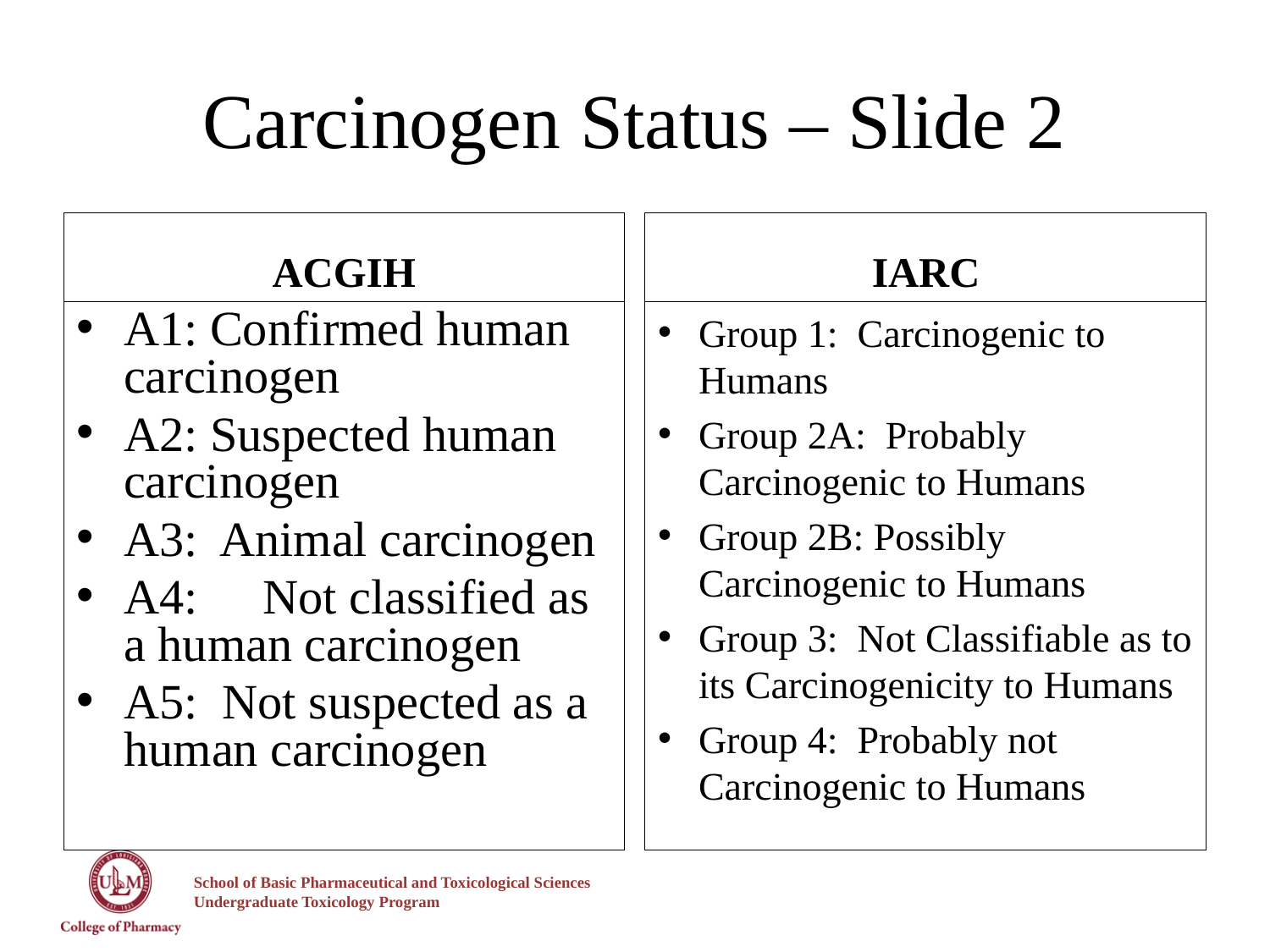

# Carcinogen Status – Slide 2
ACGIH
IARC
A1: Confirmed human carcinogen
A2: Suspected human carcinogen
A3:  Animal carcinogen
A4:	 Not classified as a human carcinogen
A5:  Not suspected as a human carcinogen
Group 1:  Carcinogenic to Humans
Group 2A:  Probably Carcinogenic to Humans
Group 2B: Possibly Carcinogenic to Humans
Group 3:  Not Classifiable as to its Carcinogenicity to Humans
Group 4:  Probably not Carcinogenic to Humans